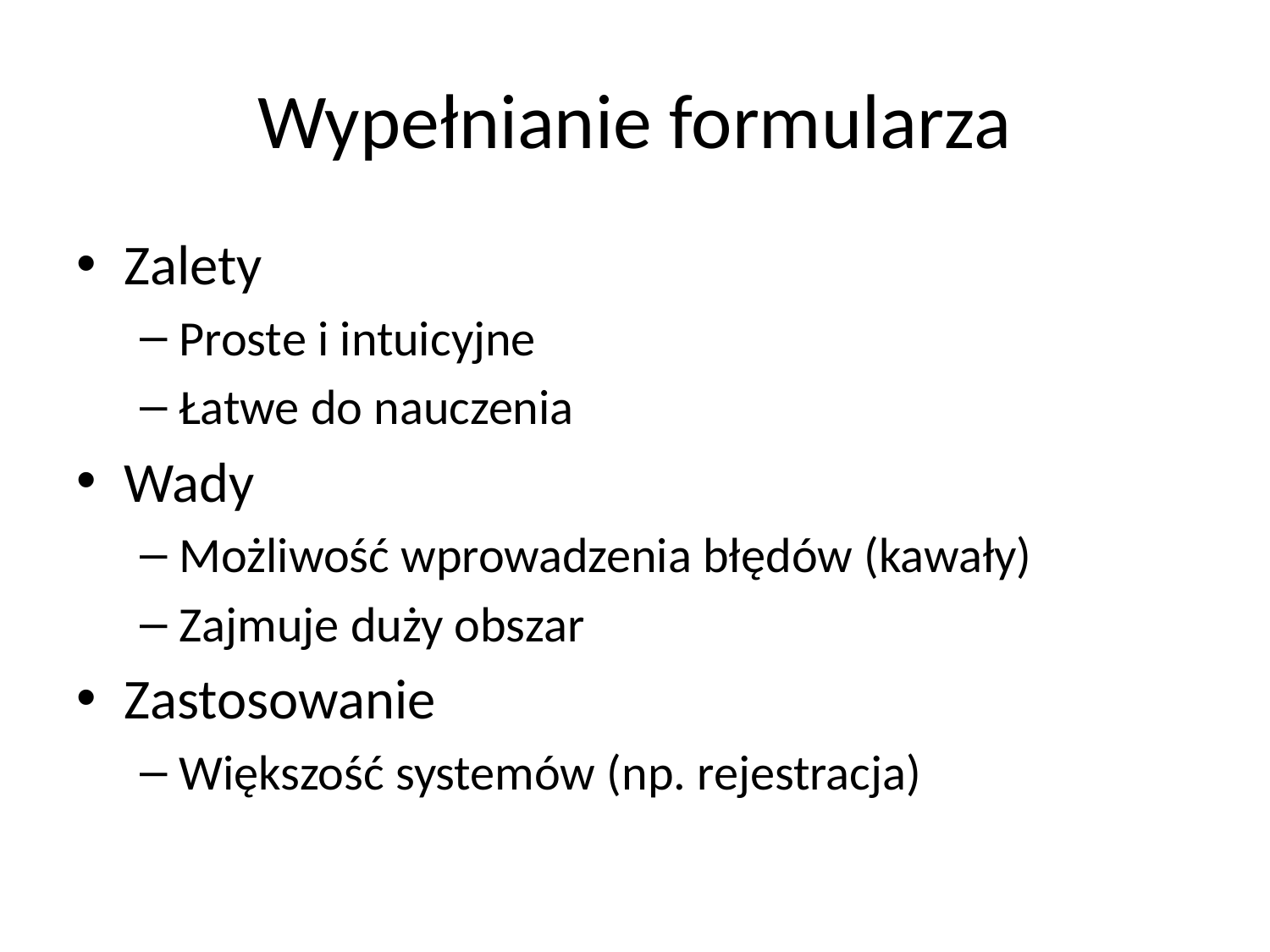

# Wypełnianie formularza
Zalety
Proste i intuicyjne
Łatwe do nauczenia
Wady
Możliwość wprowadzenia błędów (kawały)
Zajmuje duży obszar
Zastosowanie
Większość systemów (np. rejestracja)